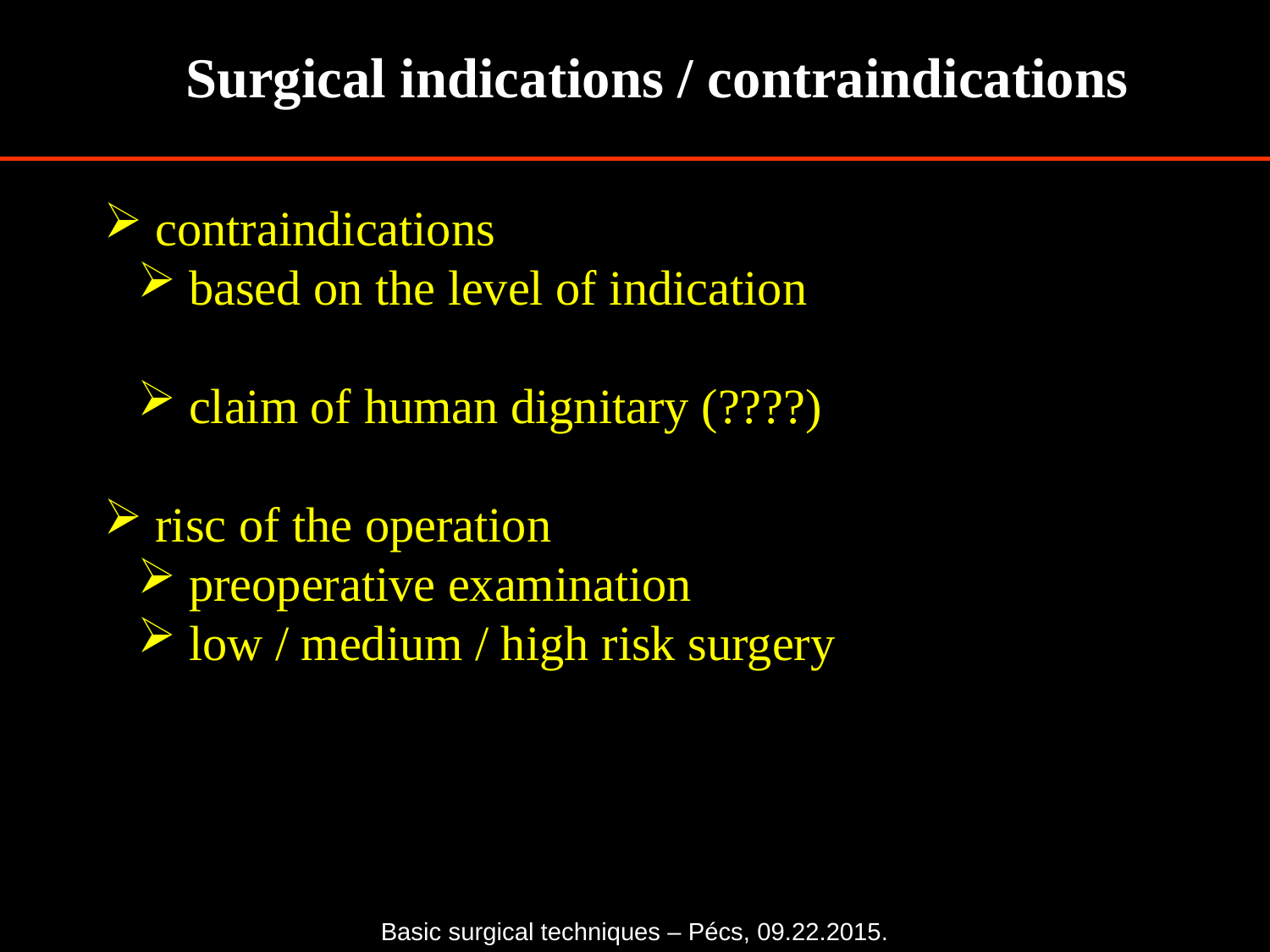

Surgical indications / contraindications
 contraindications
 based on the level of indication

 claim of human dignitary (????)

 risc of the operation
 preoperative examination
 low / medium / high risk surgery

Basic surgical techniques – Pécs, 09.22.2015.